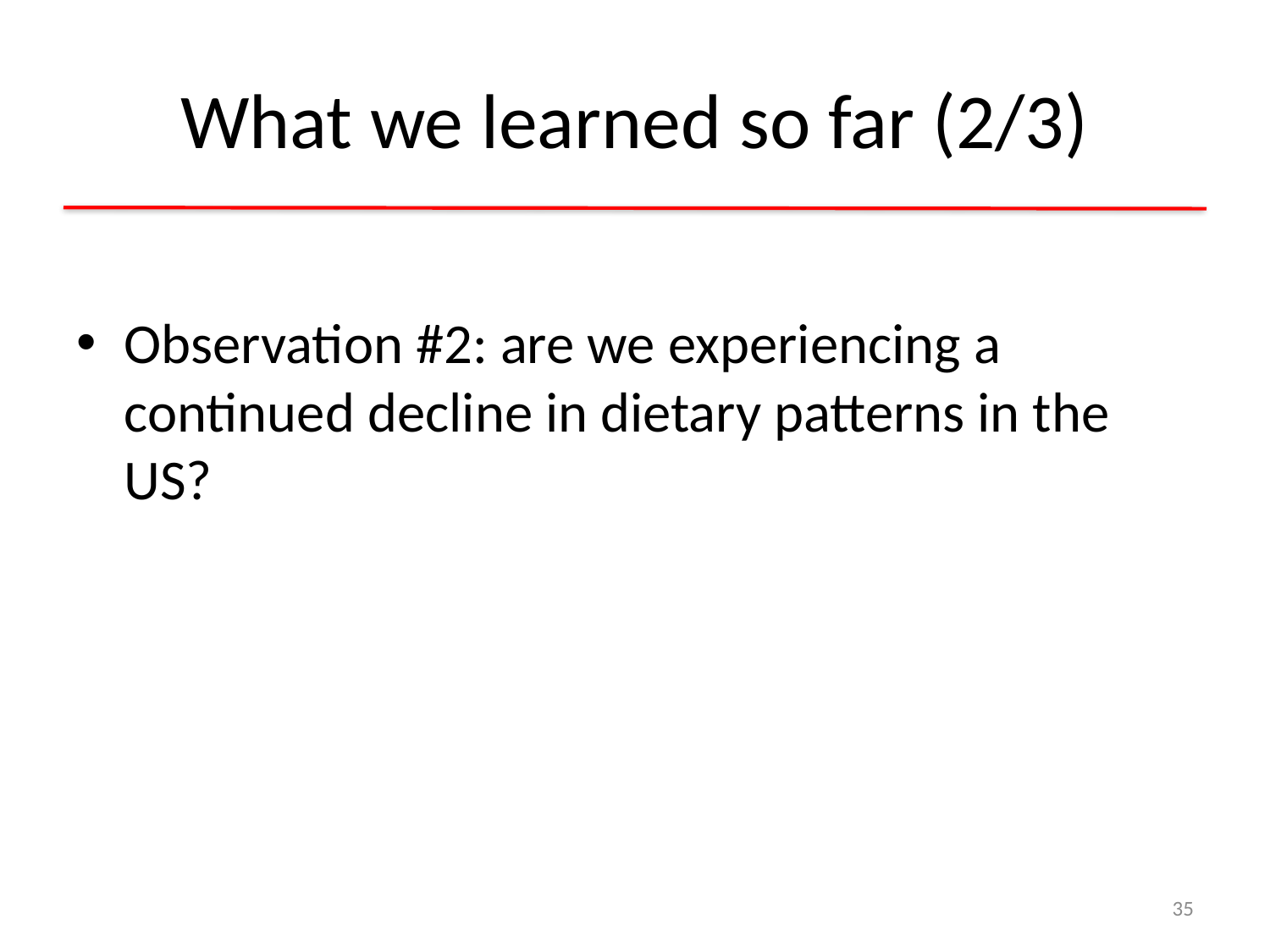

# What we learned so far (2/3)

Observation #2: are we experiencing a continued decline in dietary patterns in the US?
35